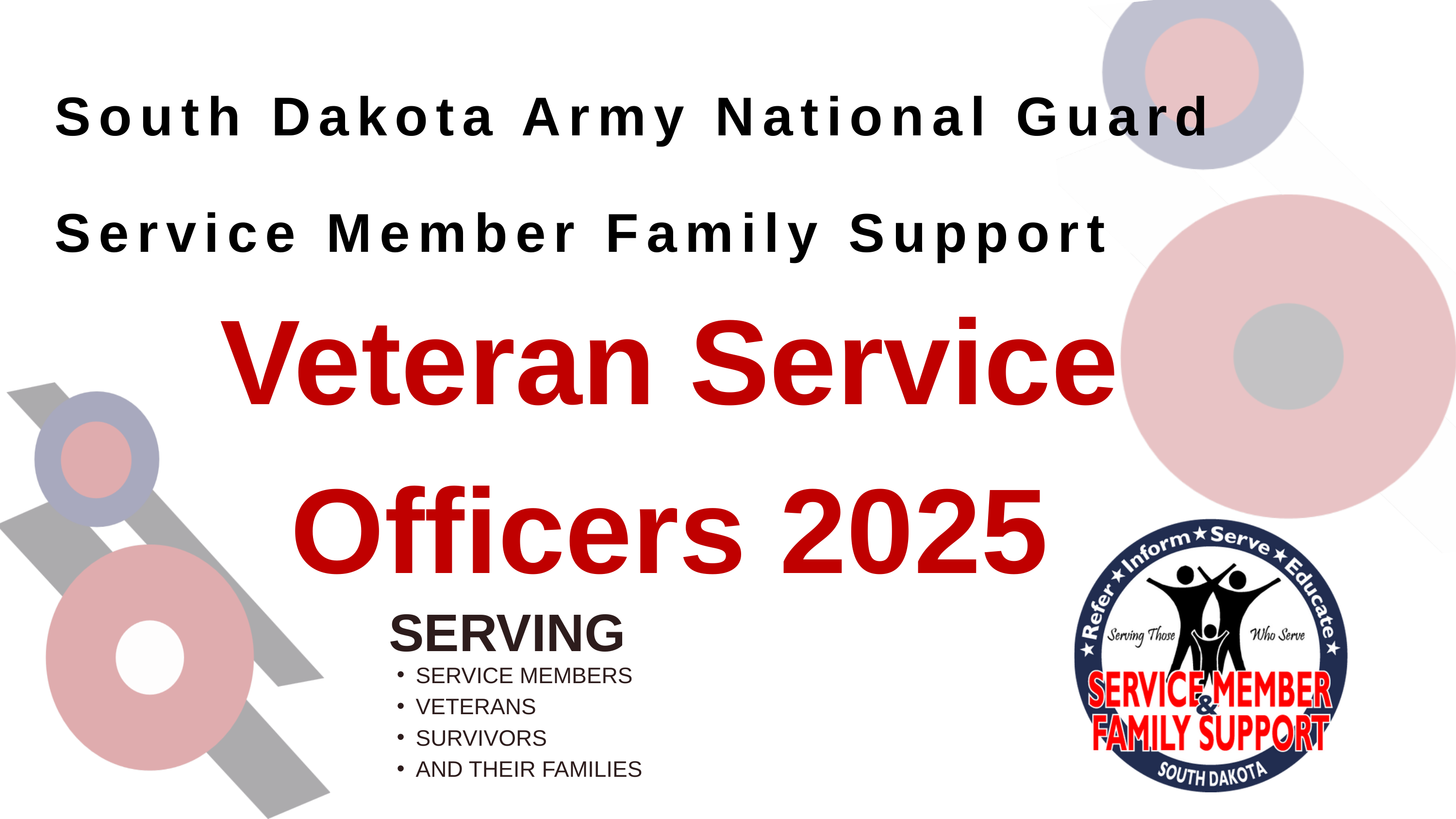

South Dakota Army National Guard Service Member Family Support
Veteran Service Officers 2025

SERVING
SERVICE MEMBERS
VETERANS
SURVIVORS
AND THEIR FAMILIES